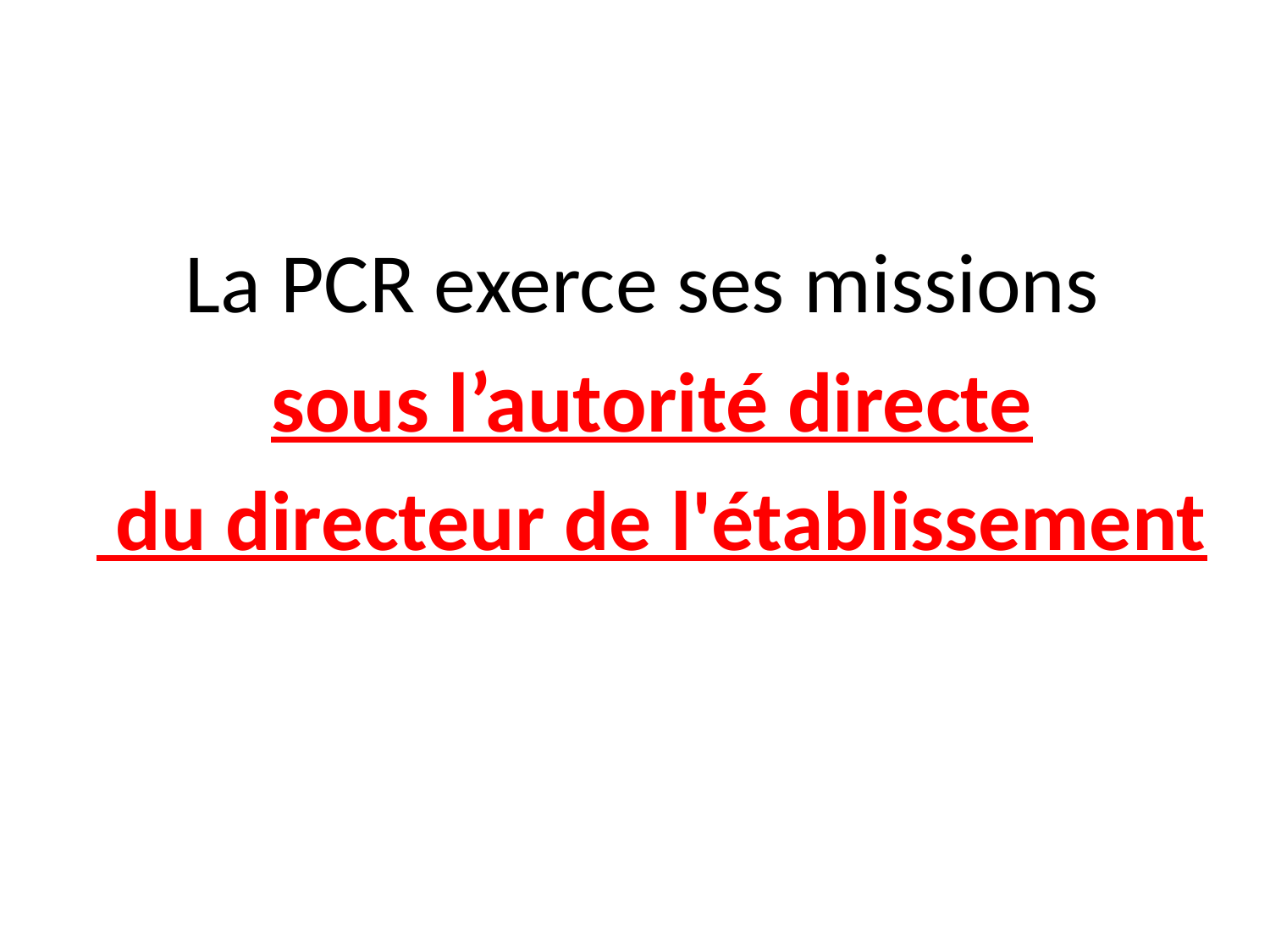

La PCR exerce ses missions
sous l’autorité directe
 du directeur de l'établissement